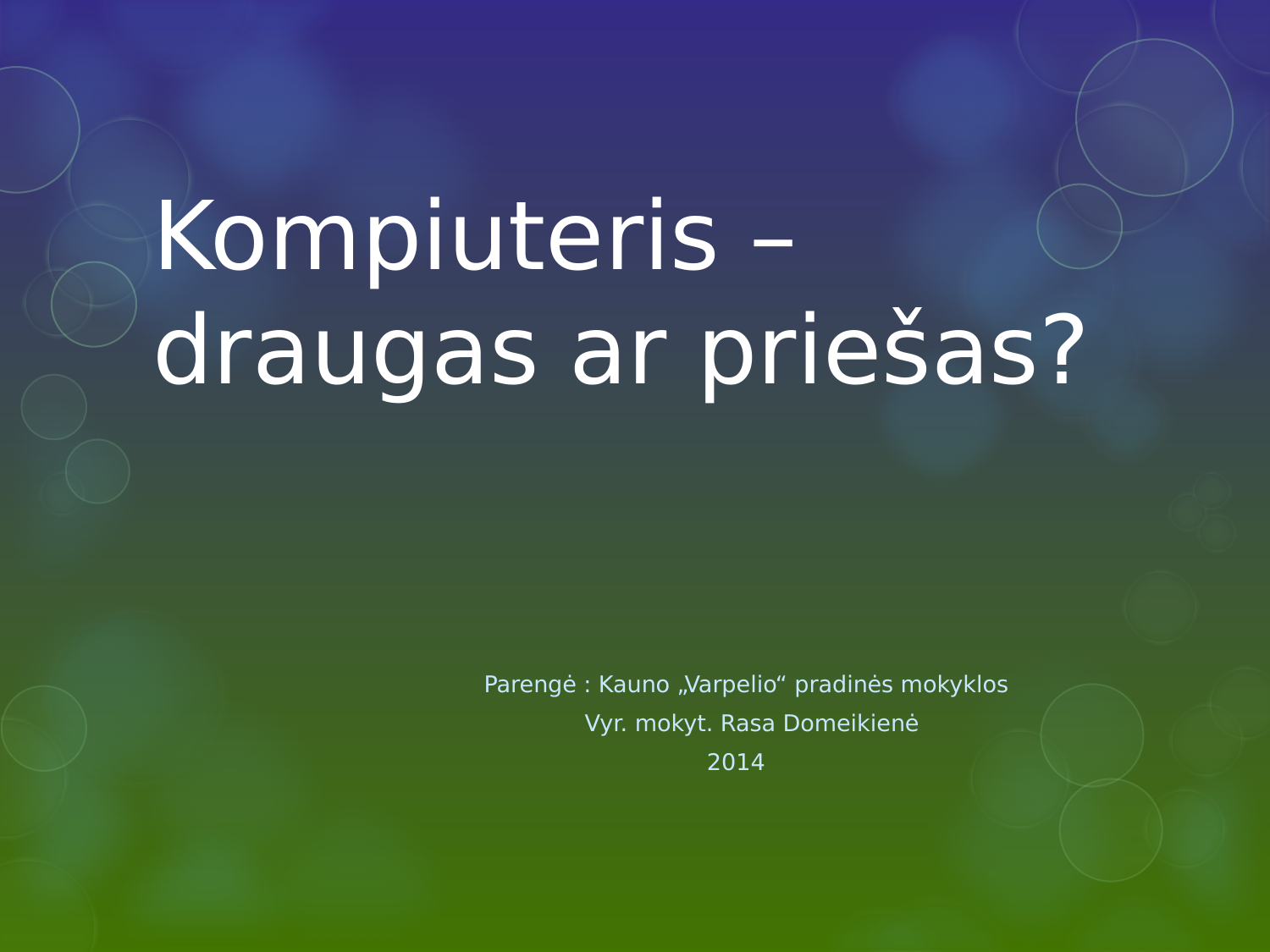

# Kompiuteris – draugas ar priešas?
                                              Parengė : Kauno „Varpelio“ pradinės mokyklos
                                                            Vyr. mokyt. Rasa Domeikienė
                                                                             2014